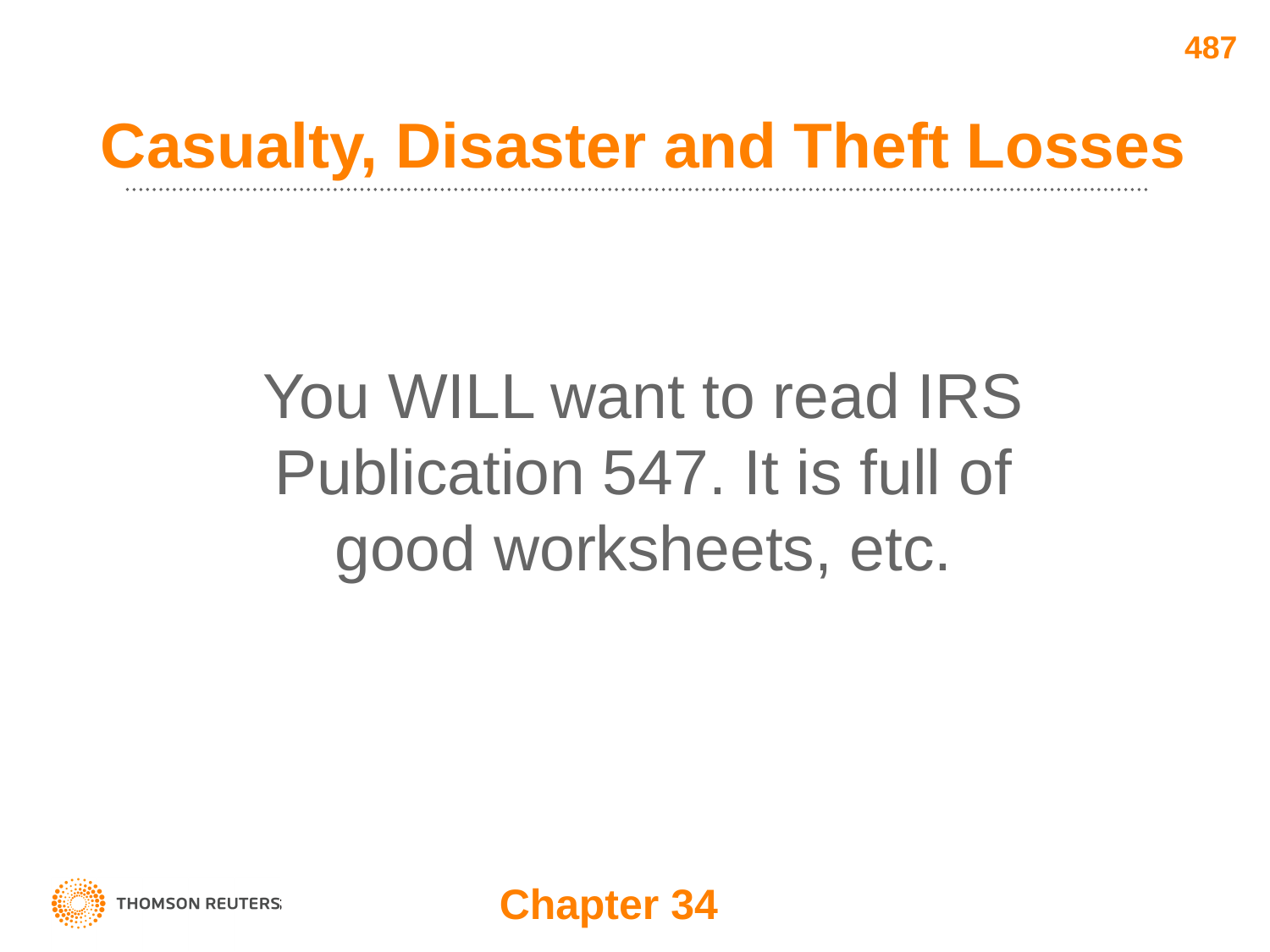

487
# Casualty, Disaster and Theft Losses
You WILL want to read IRS Publication 547. It is full of good worksheets, etc.
Chapter 34